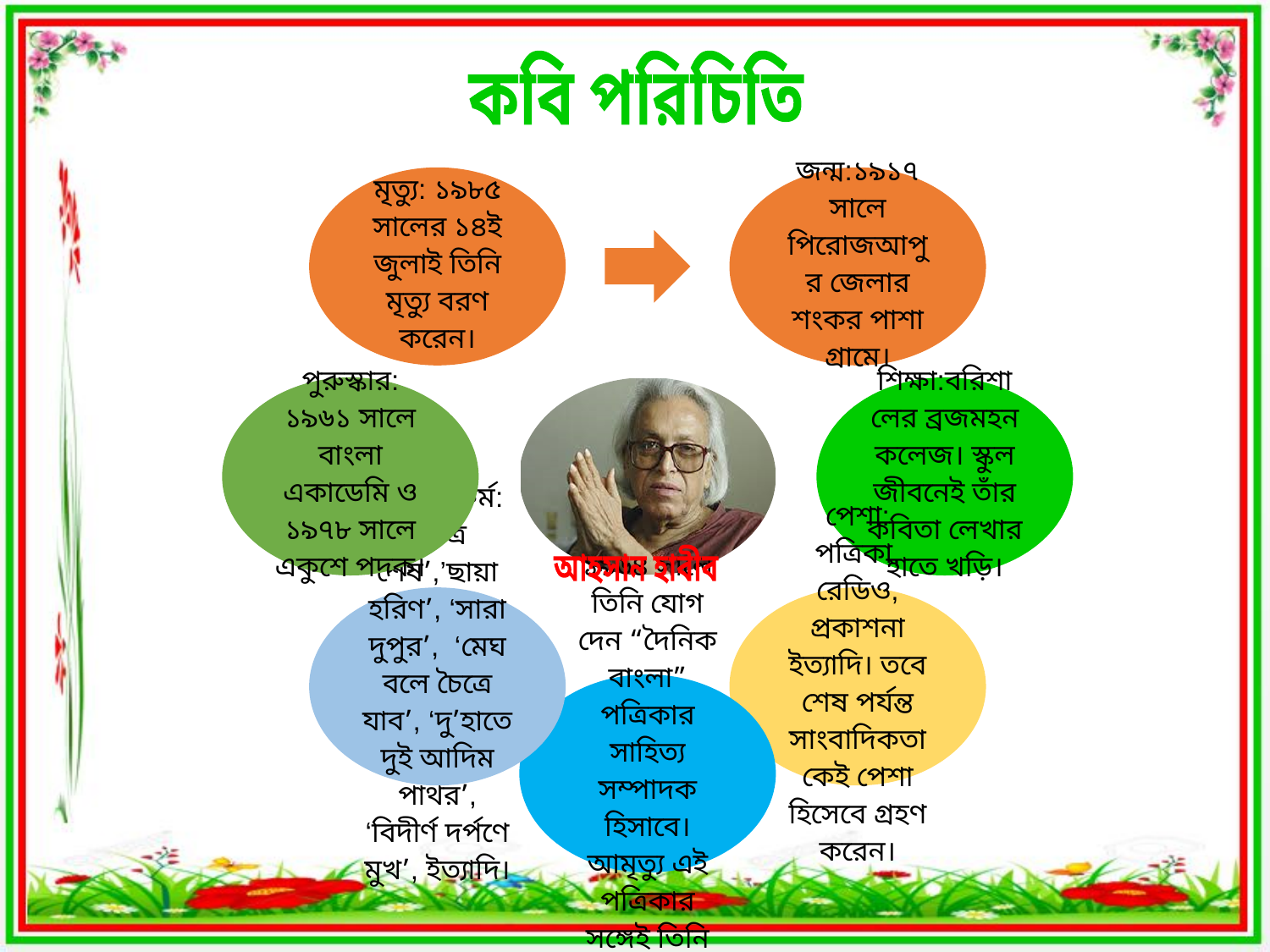

কবি পরিচিতি
জন্ম:১৯১৭ সালে পিরোজআপুর জেলার শংকর পাশা গ্রামে।
মৃত্যু: ১৯৮৫ সালের ১৪ই জুলাই তিনি মৃত্যু বরণ করেন।
আহসান হাবীব